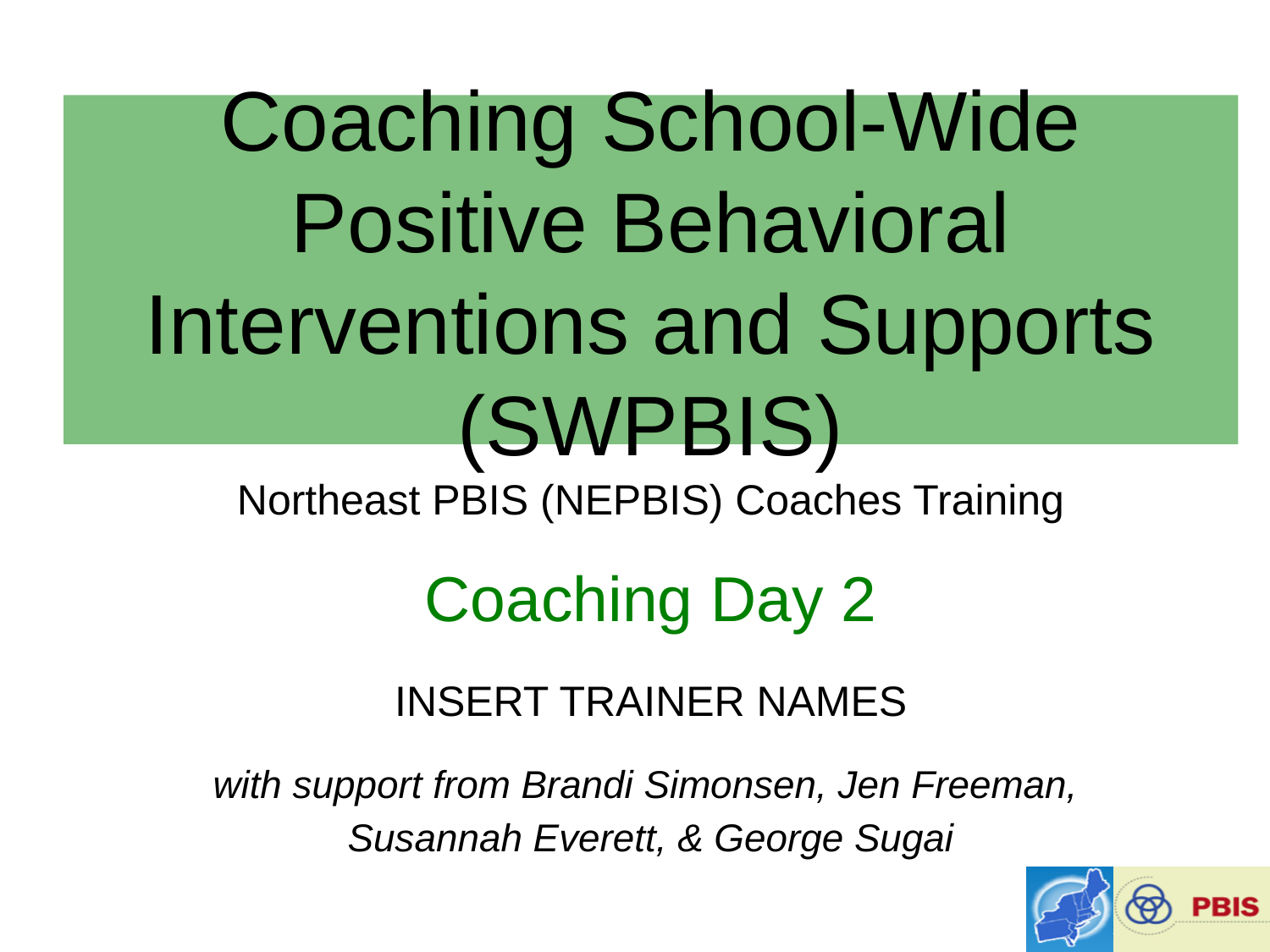

# Coaching School-Wide Positive Behavioral Interventions and Supports (SWPBIS)
Northeast PBIS (NEPBIS) Coaches Training

Coaching Day 2

INSERT TRAINER NAMES

with support from Brandi Simonsen, Jen Freeman,
Susannah Everett, & George Sugai